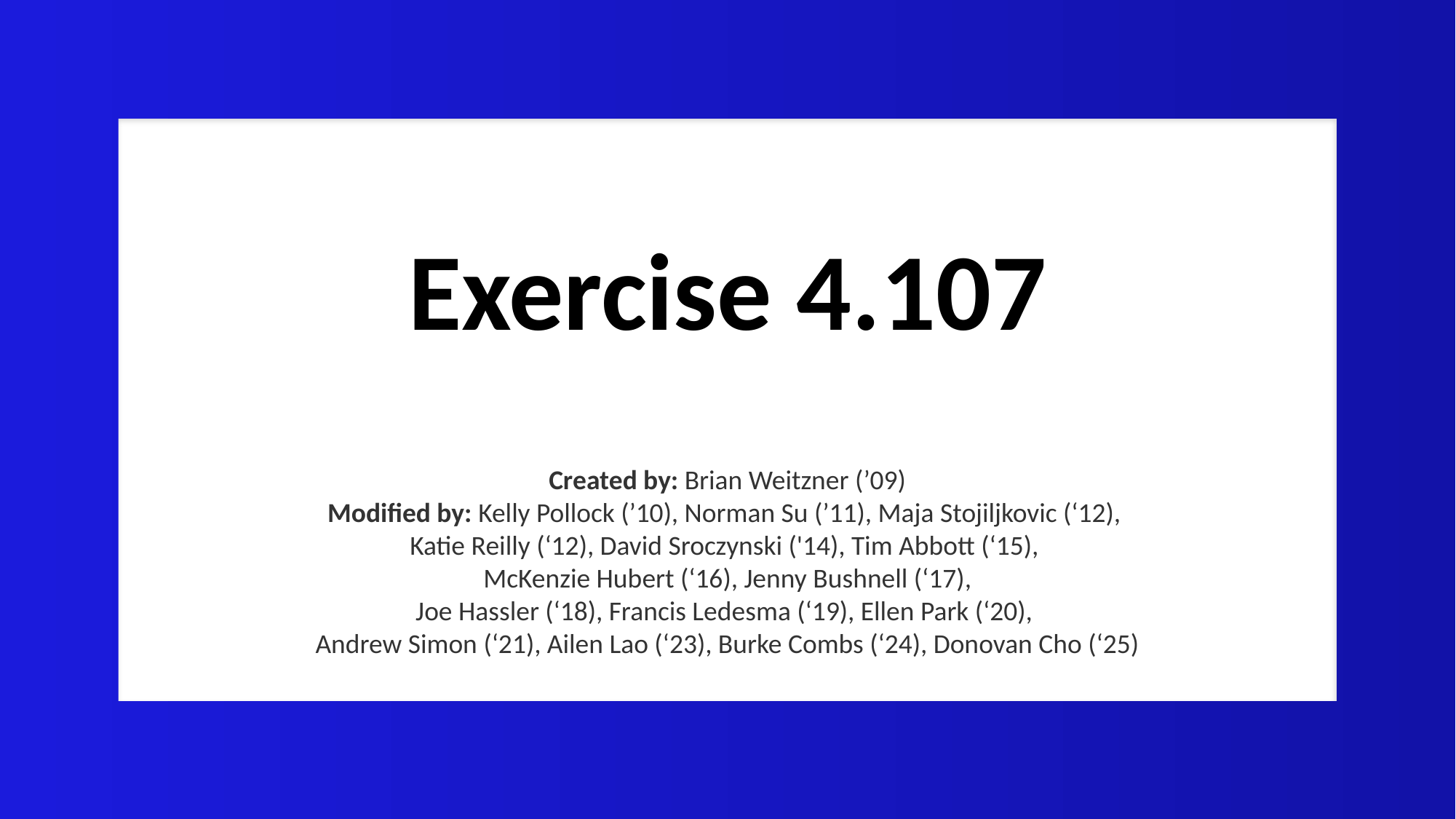

Exercise 4.107

Created by: Brian Weitzner (’09)
Modified by: Kelly Pollock (’10), Norman Su (’11), Maja Stojiljkovic (‘12),
Katie Reilly (‘12), David Sroczynski ('14), Tim Abbott (‘15),
McKenzie Hubert (‘16), Jenny Bushnell (‘17),
Joe Hassler (‘18), Francis Ledesma (‘19), Ellen Park (‘20),
Andrew Simon (‘21), Ailen Lao (‘23), Burke Combs (‘24), Donovan Cho (‘25)